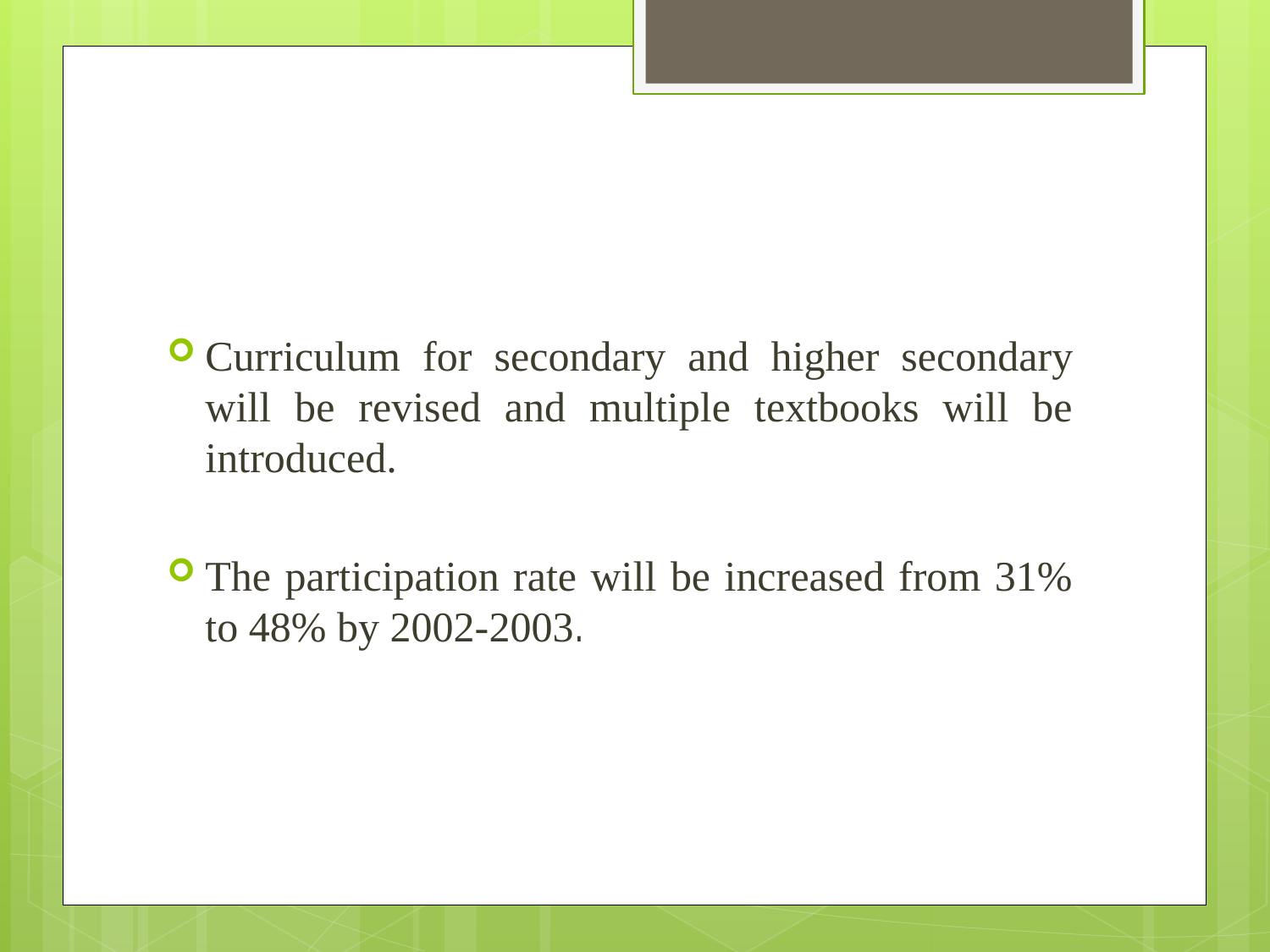

#
Curriculum for secondary and higher secondary will be revised and multiple textbooks will be introduced.

The participation rate will be increased from 31% to 48% by 2002-2003.